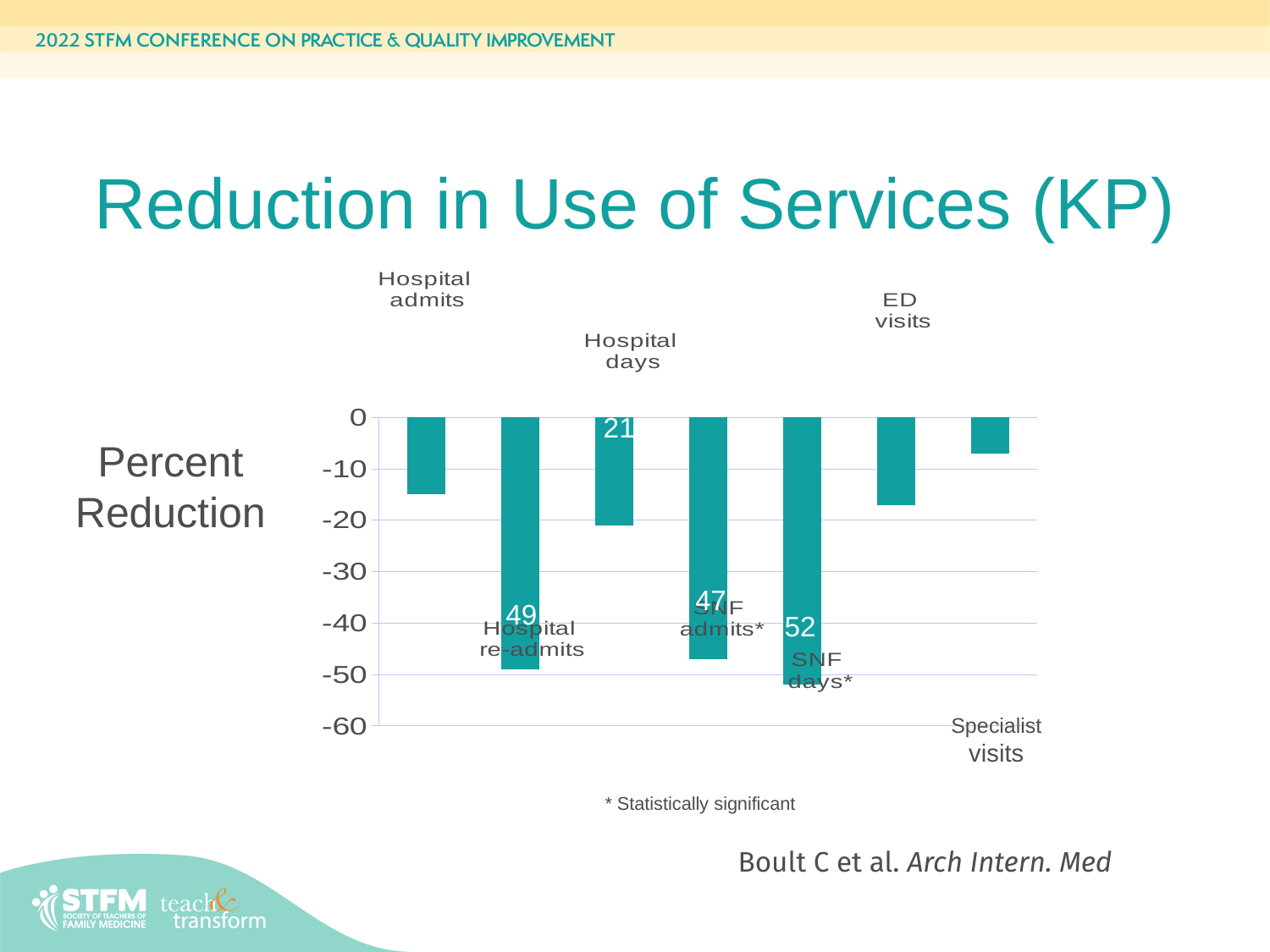

# Reduction in Use of Services (KP)

### Chart

| Category |  |
|---|---|
| Hospital admissions | -15.0 |
| Hospital re-admits | -49.0 |
| Hospital days | -21.0 |
| SNF admissions | -47.0 |
| SNF days | -52.0 |
| ED visits | -17.0 |
| Specialist visits | -7.0 |
7
15
17
21
Percent
Reduction
47
49
52
Specialist
visits

* Statistically significant
Boult C et al. Arch Intern. Med